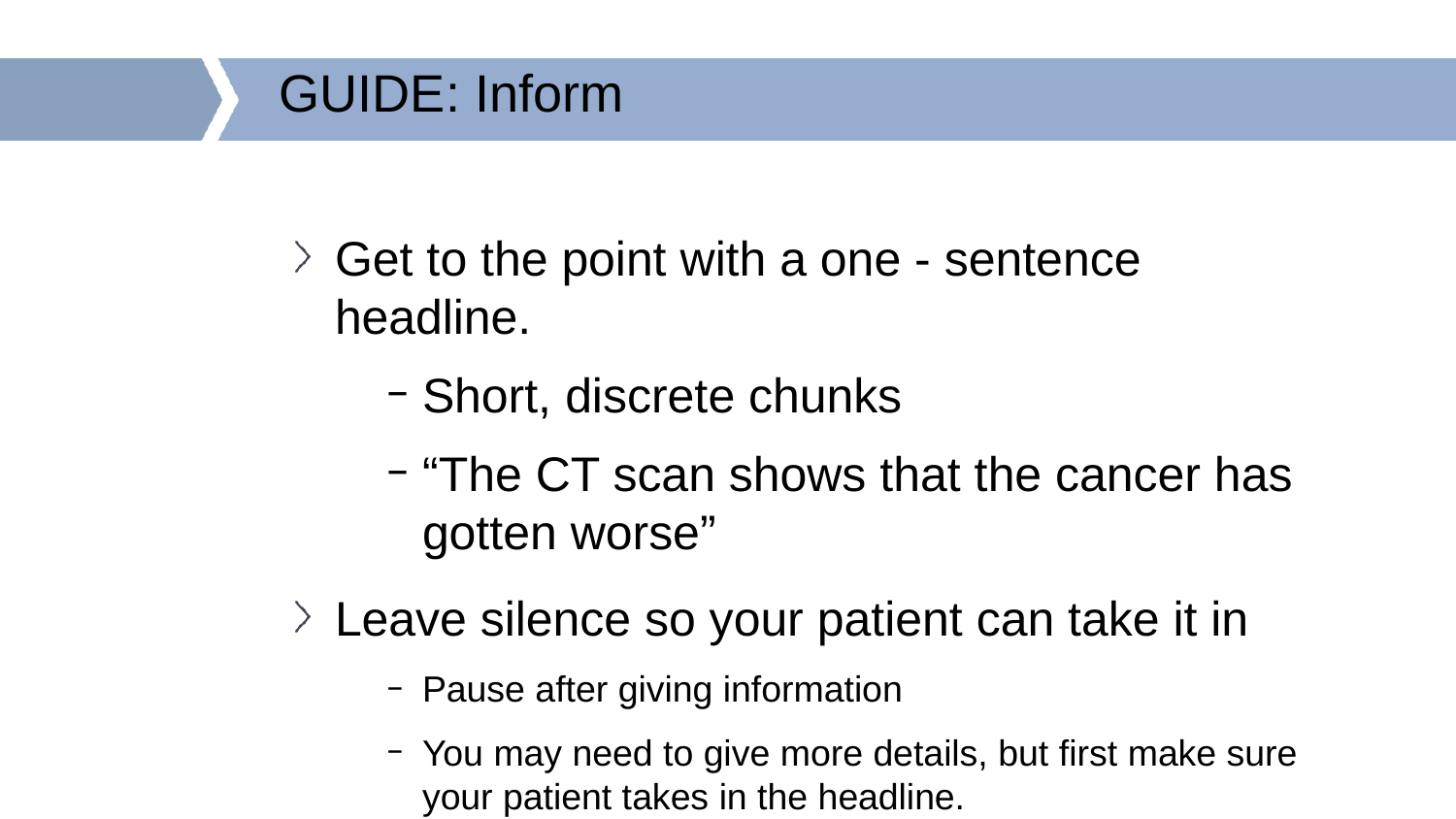

# GUIDE: Inform
Get to the point with a one - sentence headline.
Short, discrete chunks
“The CT scan shows that the cancer has gotten worse”
Leave silence so your patient can take it in
Pause after giving information
You may need to give more details, but first make sure your patient takes in the headline.